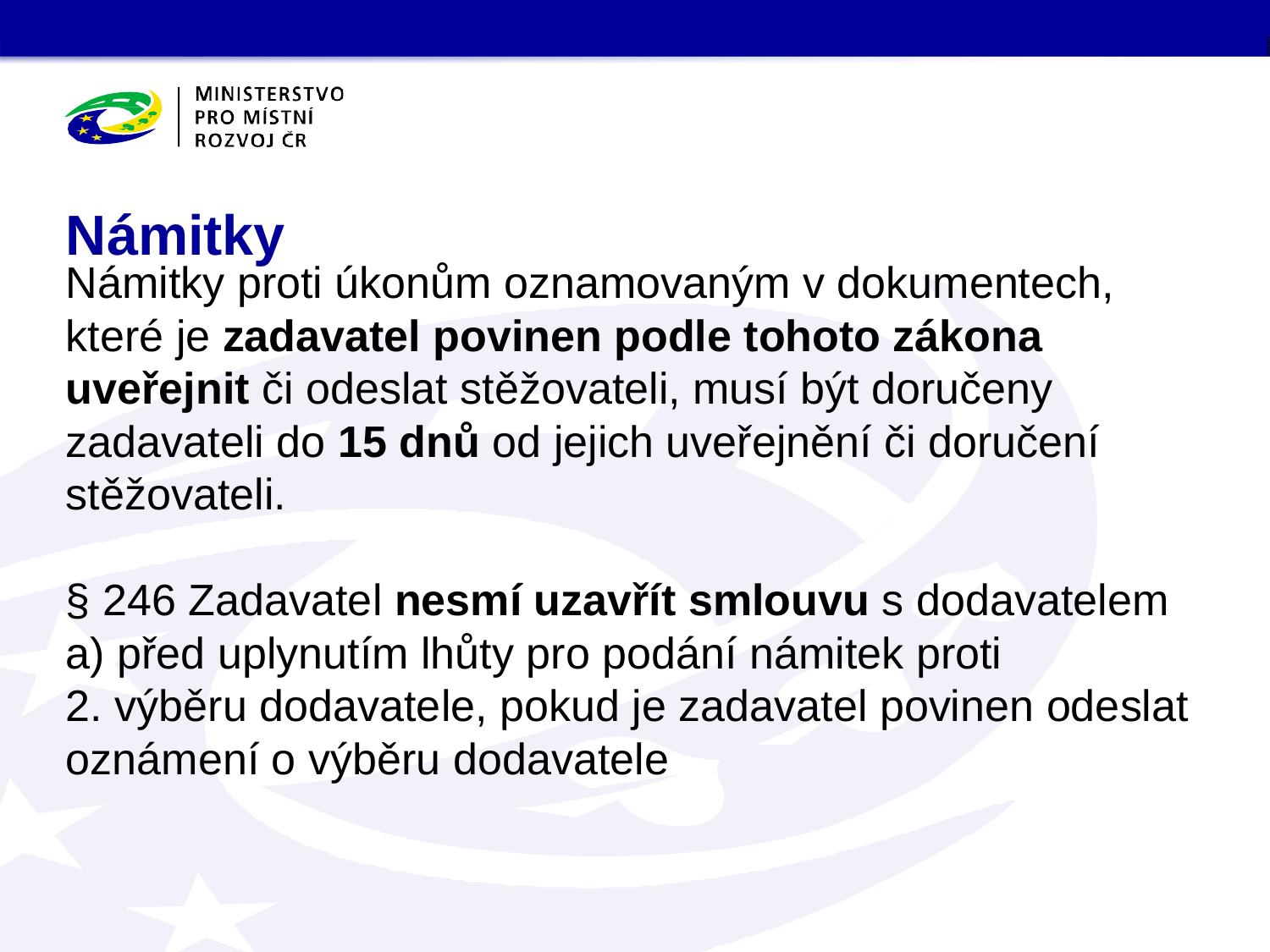

# Námitky
Námitky proti úkonům oznamovaným v dokumentech, které je zadavatel povinen podle tohoto zákona uveřejnit či odeslat stěžovateli, musí být doručeny zadavateli do 15 dnů od jejich uveřejnění či doručení stěžovateli.

§ 246 Zadavatel nesmí uzavřít smlouvu s dodavatelem
a) před uplynutím lhůty pro podání námitek proti
2. výběru dodavatele, pokud je zadavatel povinen odeslat oznámení o výběru dodavatele